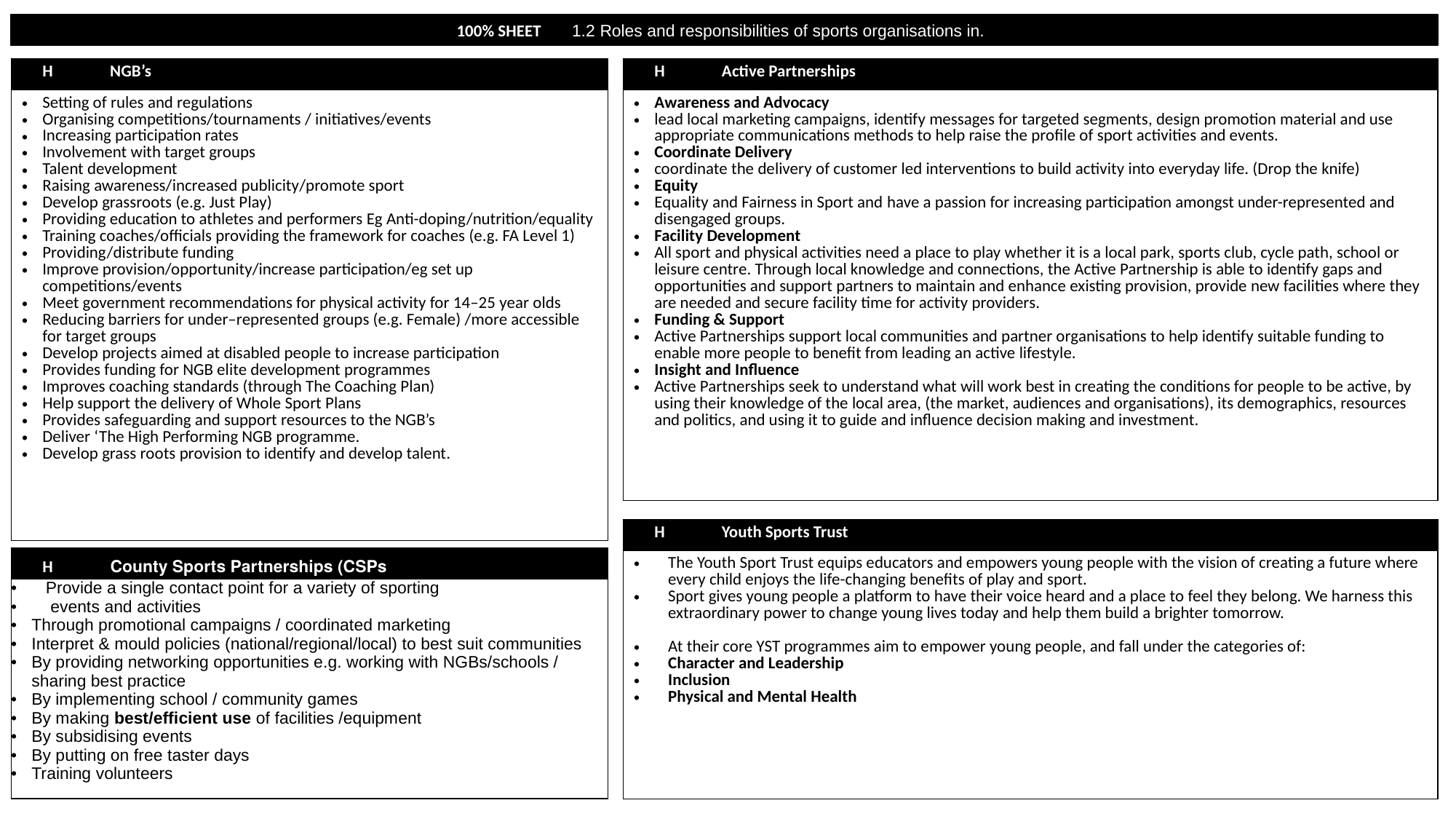

100% SHEET        1.2 Roles and responsibilities of sports organisations in.
| H NGB’s |
| --- |
| Setting of rules and regulations Organising competitions/tournaments / initiatives/events Increasing participation rates Involvement with target groups Talent development Raising awareness/increased publicity/promote sport Develop grassroots (e.g. Just Play) Providing education to athletes and performers Eg Anti-doping/nutrition/equality Training coaches/officials providing the framework for coaches (e.g. FA Level 1) Providing/distribute funding Improve provision/opportunity/increase participation/eg set up competitions/events Meet government recommendations for physical activity for 14–25 year olds Reducing barriers for under–represented groups (e.g. Female) /more accessible for target groups Develop projects aimed at disabled people to increase participation Provides funding for NGB elite development programmes Improves coaching standards (through The Coaching Plan) Help support the delivery of Whole Sport Plans Provides safeguarding and support resources to the NGB’s Deliver ‘The High Performing NGB programme. Develop grass roots provision to identify and develop talent. |
| H Active Partnerships |
| --- |
| Awareness and Advocacy lead local marketing campaigns, identify messages for targeted segments, design promotion material and use appropriate communications methods to help raise the profile of sport activities and events.  Coordinate Delivery coordinate the delivery of customer led interventions to build activity into everyday life. (Drop the knife) Equity Equality and Fairness in Sport and have a passion for increasing participation amongst under-represented and disengaged groups. Facility Development All sport and physical activities need a place to play whether it is a local park, sports club, cycle path, school or leisure centre. Through local knowledge and connections, the Active Partnership is able to identify gaps and opportunities and support partners to maintain and enhance existing provision, provide new facilities where they are needed and secure facility time for activity providers. Funding & Support Active Partnerships support local communities and partner organisations to help identify suitable funding to enable more people to benefit from leading an active lifestyle.  Insight and Influence Active Partnerships seek to understand what will work best in creating the conditions for people to be active, by using their knowledge of the local area, (the market, audiences and organisations), its demographics, resources and politics, and using it to guide and influence decision making and investment. |
| H Youth Sports Trust |
| --- |
| The Youth Sport Trust equips educators and empowers young people with the vision of creating a future where every child enjoys the life-changing benefits of play and sport. Sport gives young people a platform to have their voice heard and a place to feel they belong. We harness this extraordinary power to change young lives today and help them build a brighter tomorrow. At their core YST programmes aim to empower young people, and fall under the categories of: Character and Leadership Inclusion Physical and Mental Health |
| H County Sports Partnerships (CSPs |
| --- |
| Provide a single contact point for a variety of sporting events and activities Through promotional campaigns / coordinated marketing Interpret & mould policies (national/regional/local) to best suit communities By providing networking opportunities e.g. working with NGBs/schools / sharing best practice By implementing school / community games By making best/efficient use of facilities /equipment By subsidising events By putting on free taster days Training volunteers |